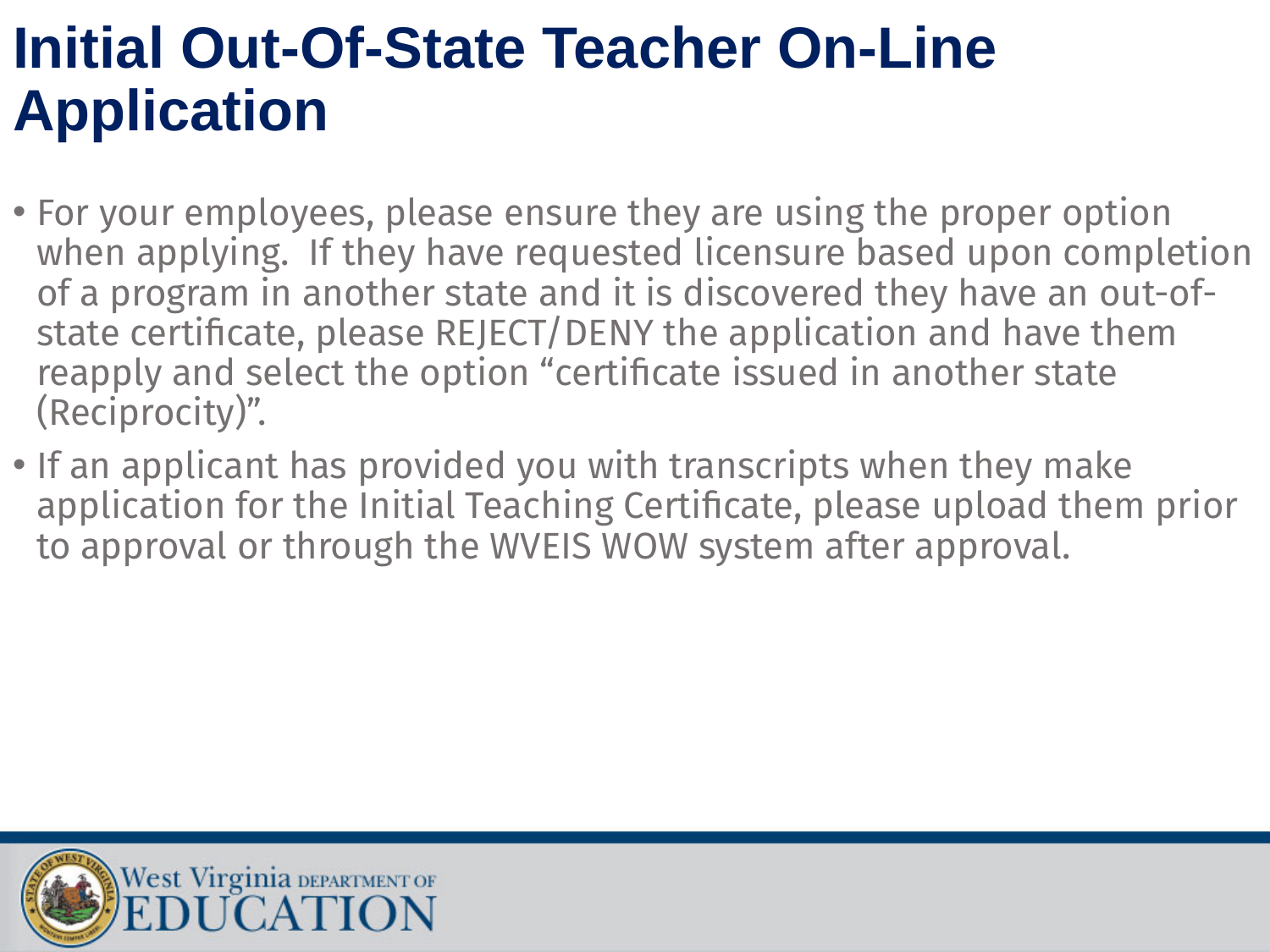

# Initial Out-Of-State Teacher On-Line Application
For your employees, please ensure they are using the proper option when applying.  If they have requested licensure based upon completion of a program in another state and it is discovered they have an out-of-state certificate, please REJECT/DENY the application and have them reapply and select the option “certificate issued in another state (Reciprocity)”.
If an applicant has provided you with transcripts when they make application for the Initial Teaching Certificate, please upload them prior to approval or through the WVEIS WOW system after approval.